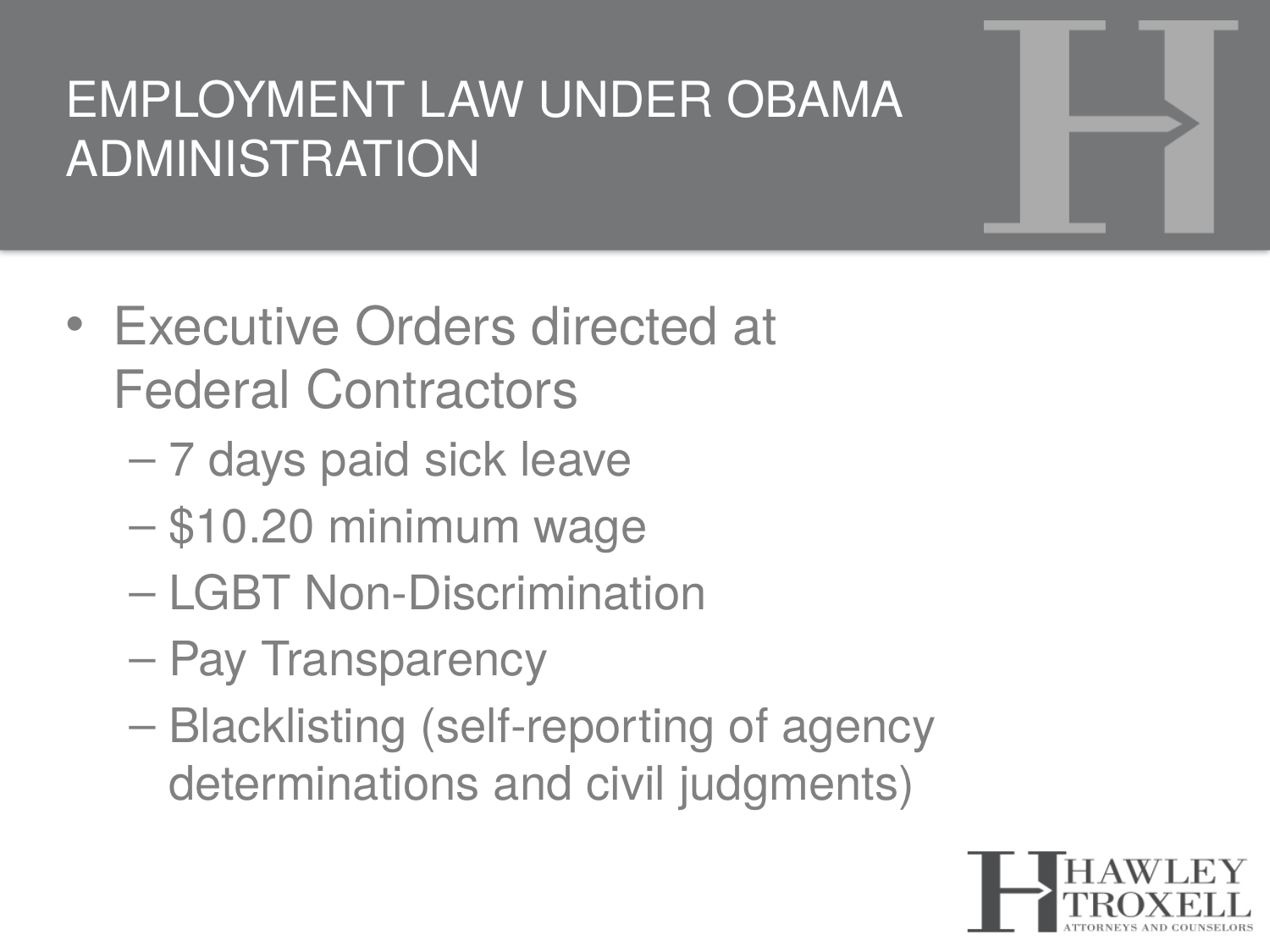

# Employment law under Obama Administration
Executive Orders directed at
Federal Contractors
7 days paid sick leave
$10.20 minimum wage
LGBT Non-Discrimination
Pay Transparency
Blacklisting (self-reporting of agency determinations and civil judgments)